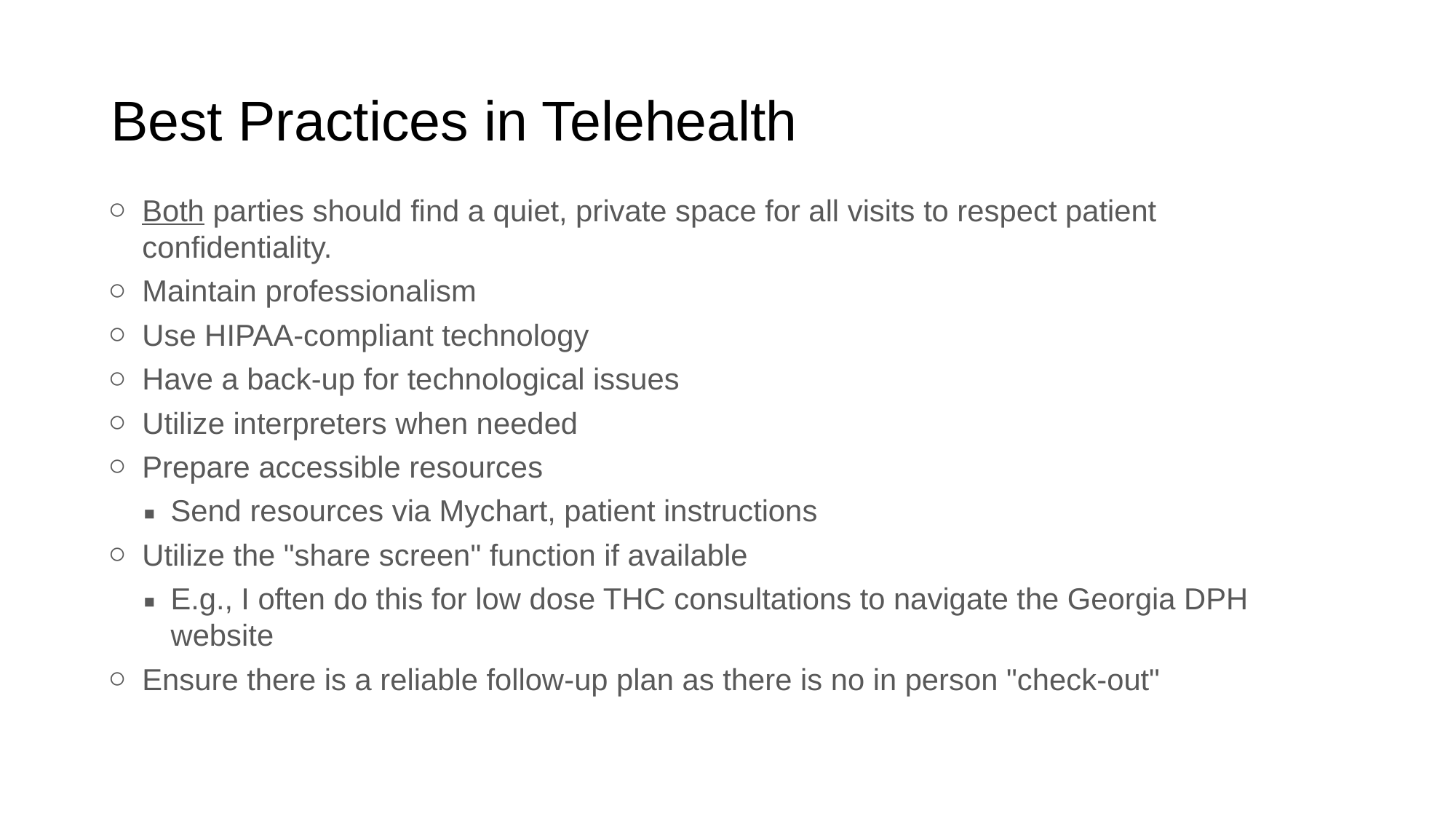

# Best Practices in Telehealth
Both parties should find a quiet, private space for all visits to respect patient confidentiality.
Maintain professionalism
Use HIPAA-compliant technology
Have a back-up for technological issues
Utilize interpreters when needed
Prepare accessible resources
Send resources via Mychart, patient instructions
Utilize the "share screen" function if available
E.g., I often do this for low dose THC consultations to navigate the Georgia DPH website
Ensure there is a reliable follow-up plan as there is no in person "check-out"